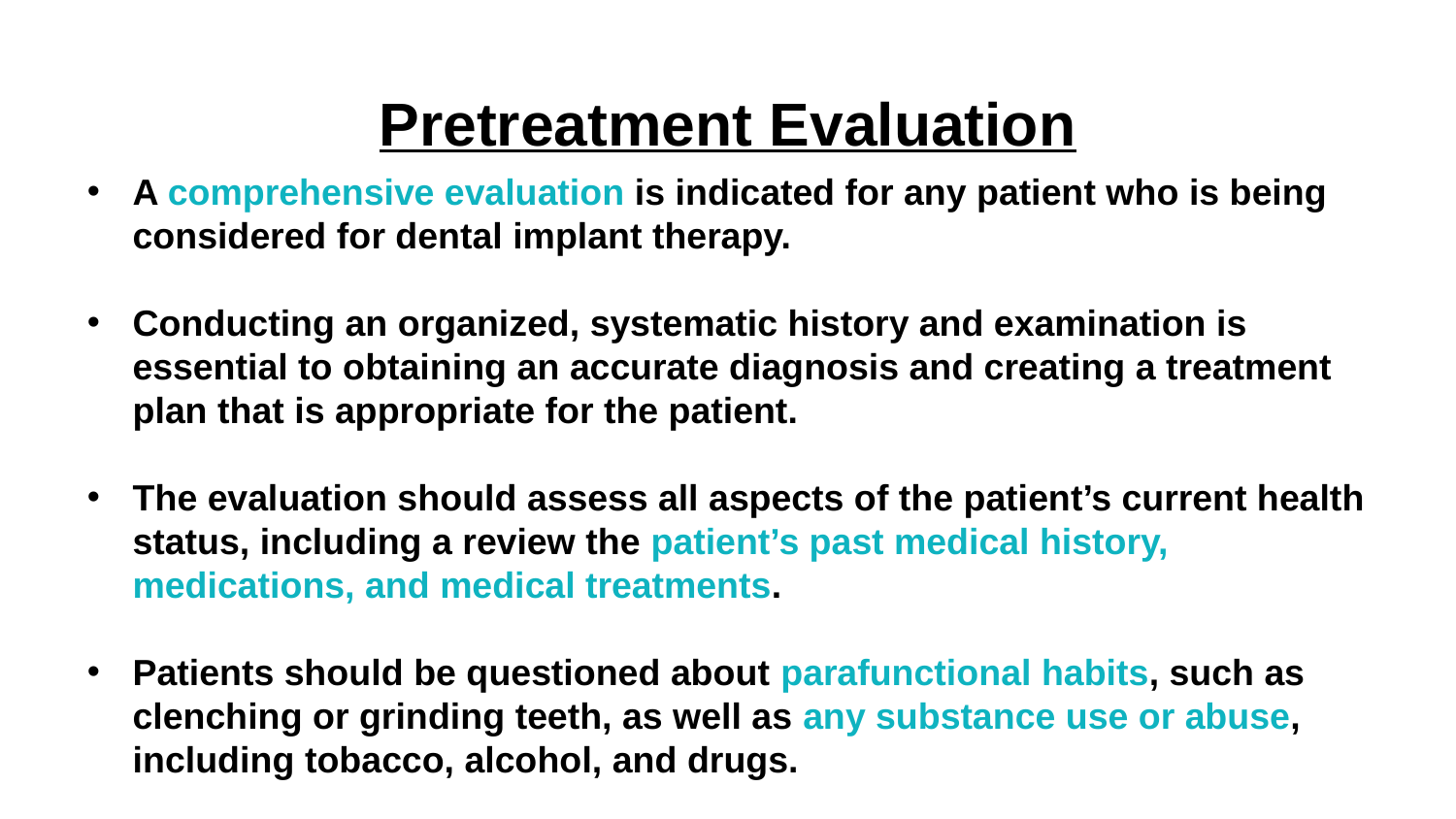

# Pretreatment Evaluation
A comprehensive evaluation is indicated for any patient who is being considered for dental implant therapy.

Conducting an organized, systematic history and examination is essential to obtaining an accurate diagnosis and creating a treatment plan that is appropriate for the patient.

The evaluation should assess all aspects of the patient’s current health status, including a review the patient’s past medical history, medications, and medical treatments.

Patients should be questioned about parafunctional habits, such as clenching or grinding teeth, as well as any substance use or abuse, including tobacco, alcohol, and drugs.